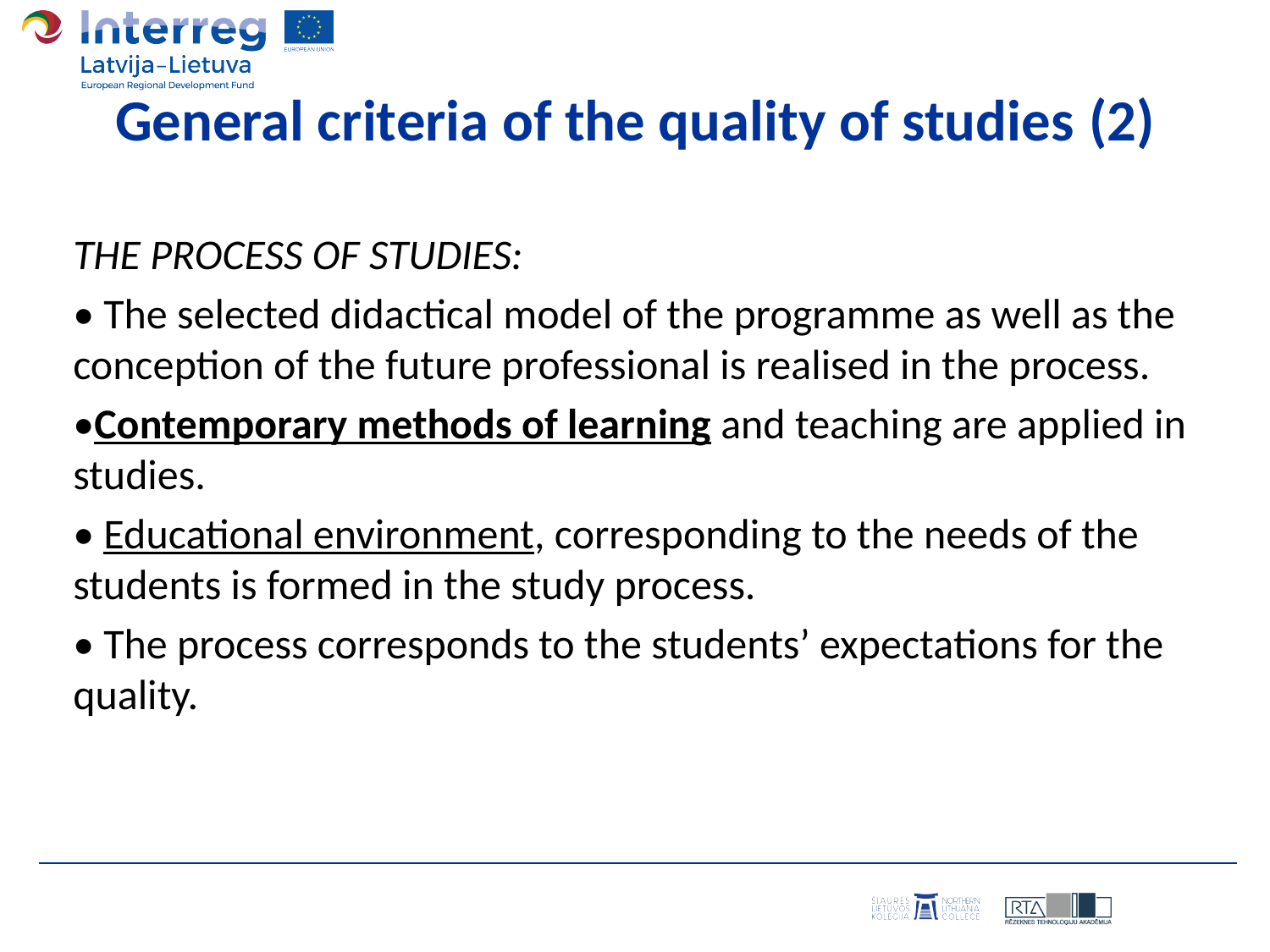

# General criteria of the quality of studies (2)
THE PROCESS OF STUDIES:
• The selected didactical model of the programme as well as the conception of the future professional is realised in the process.
•Contemporary methods of learning and teaching are applied in studies.
• Educational environment, corresponding to the needs of the students is formed in the study process.
• The process corresponds to the students’ expectations for the quality.